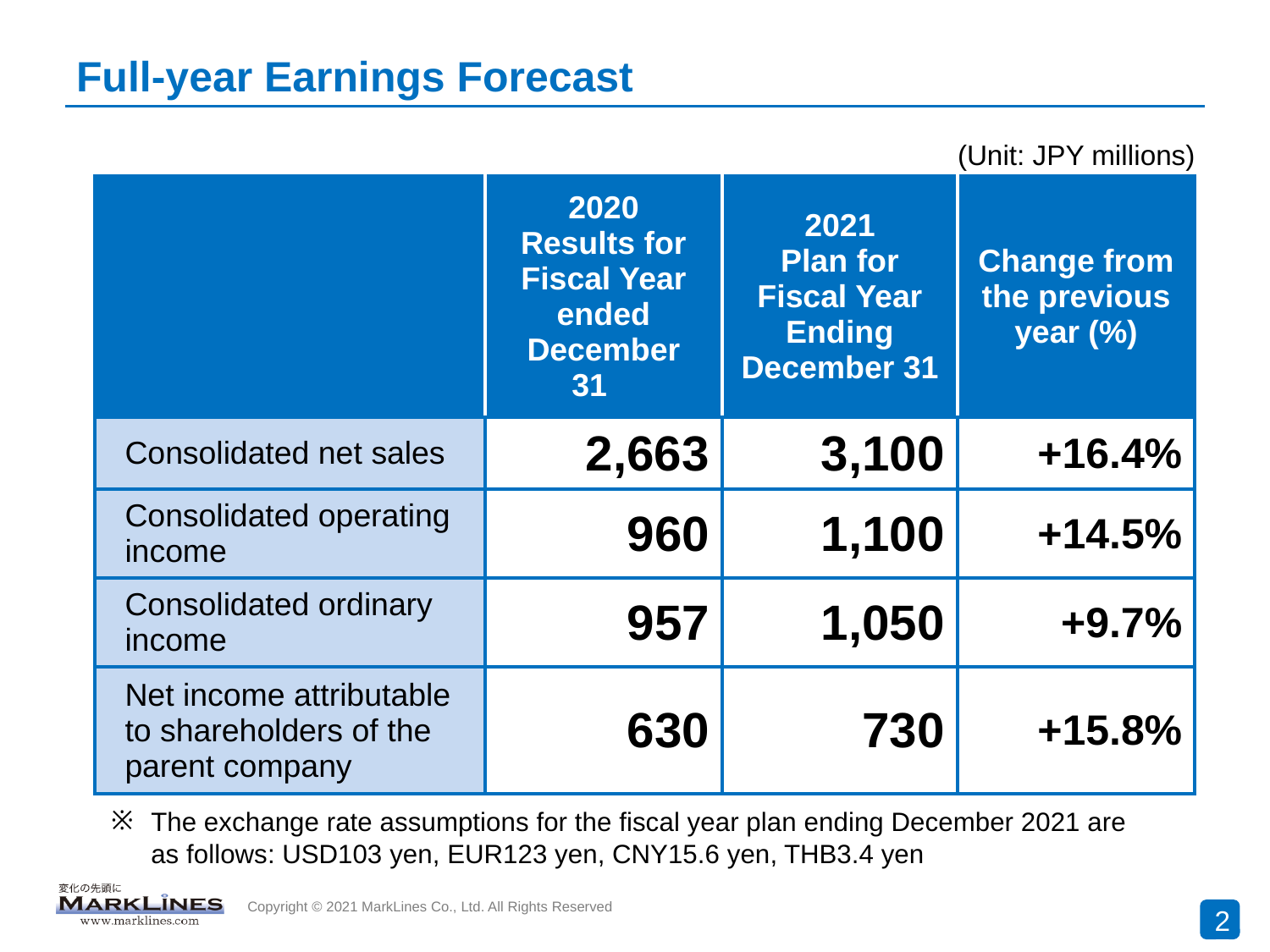

# Full-year Earnings Forecast
(Unit: JPY millions)
|  | 2020 Results for Fiscal Year ended December 31 | 2021 Plan for Fiscal Year Ending December 31 | Change from the previous year (%) |
| --- | --- | --- | --- |
| Consolidated net sales | 2,663 | 3,100 | +16.4% |
| Consolidated operating income | 960 | 1,100 | +14.5% |
| Consolidated ordinary income | 957 | 1,050 | +9.7% |
| Net income attributable to shareholders of the parent company | 630 | 730 | +15.8% |
The exchange rate assumptions for the fiscal year plan ending December 2021 are as follows: USD103 yen, EUR123 yen, CNY15.6 yen, THB3.4 yen
27